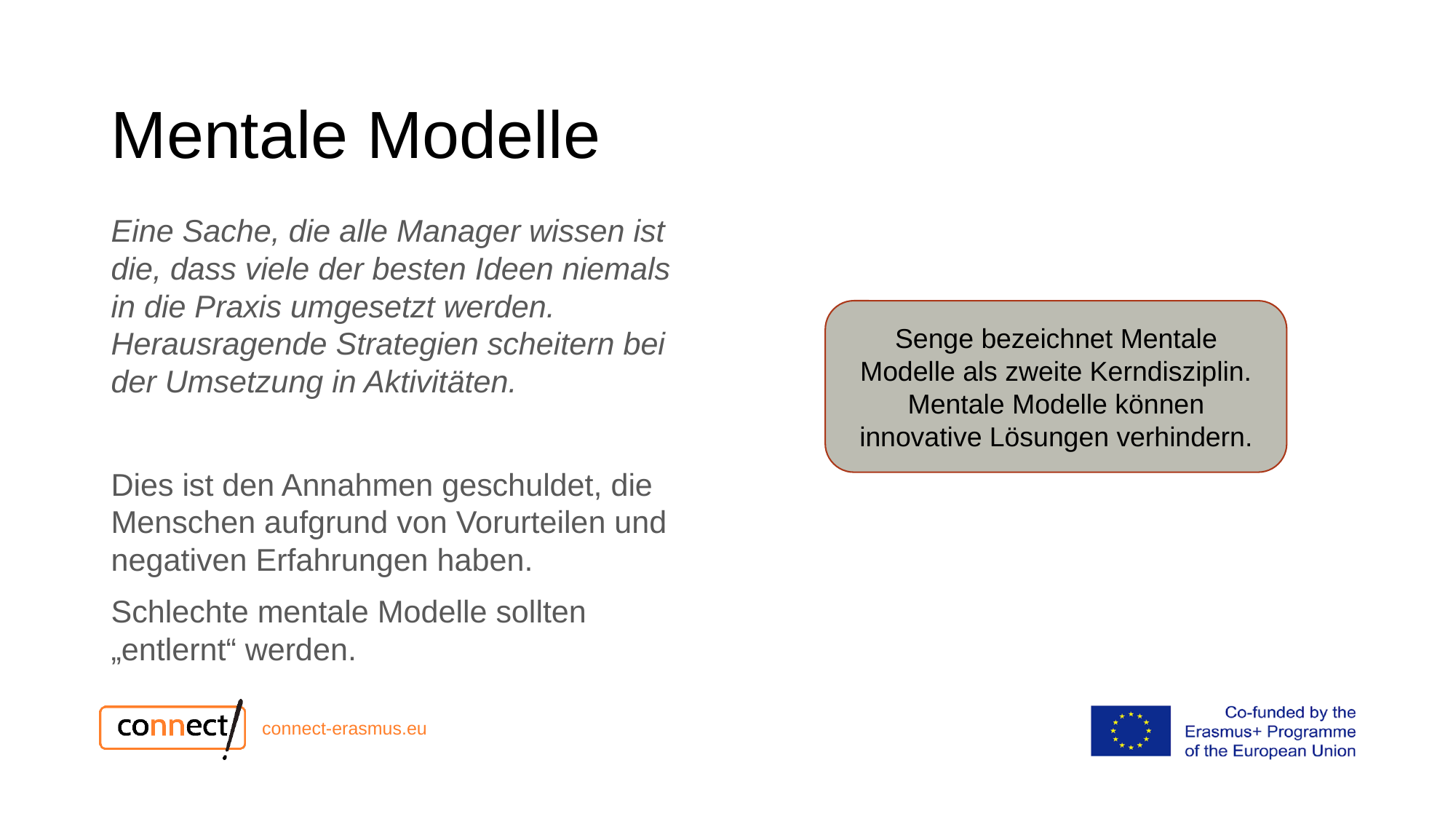

# Mentale Modelle
Eine Sache, die alle Manager wissen ist die, dass viele der besten Ideen niemals in die Praxis umgesetzt werden. Herausragende Strategien scheitern bei der Umsetzung in Aktivitäten.

Dies ist den Annahmen geschuldet, die Menschen aufgrund von Vorurteilen und negativen Erfahrungen haben.
Schlechte mentale Modelle sollten „entlernt“ werden.
Senge bezeichnet Mentale Modelle als zweite Kerndisziplin. Mentale Modelle können innovative Lösungen verhindern.
connect-erasmus.eu